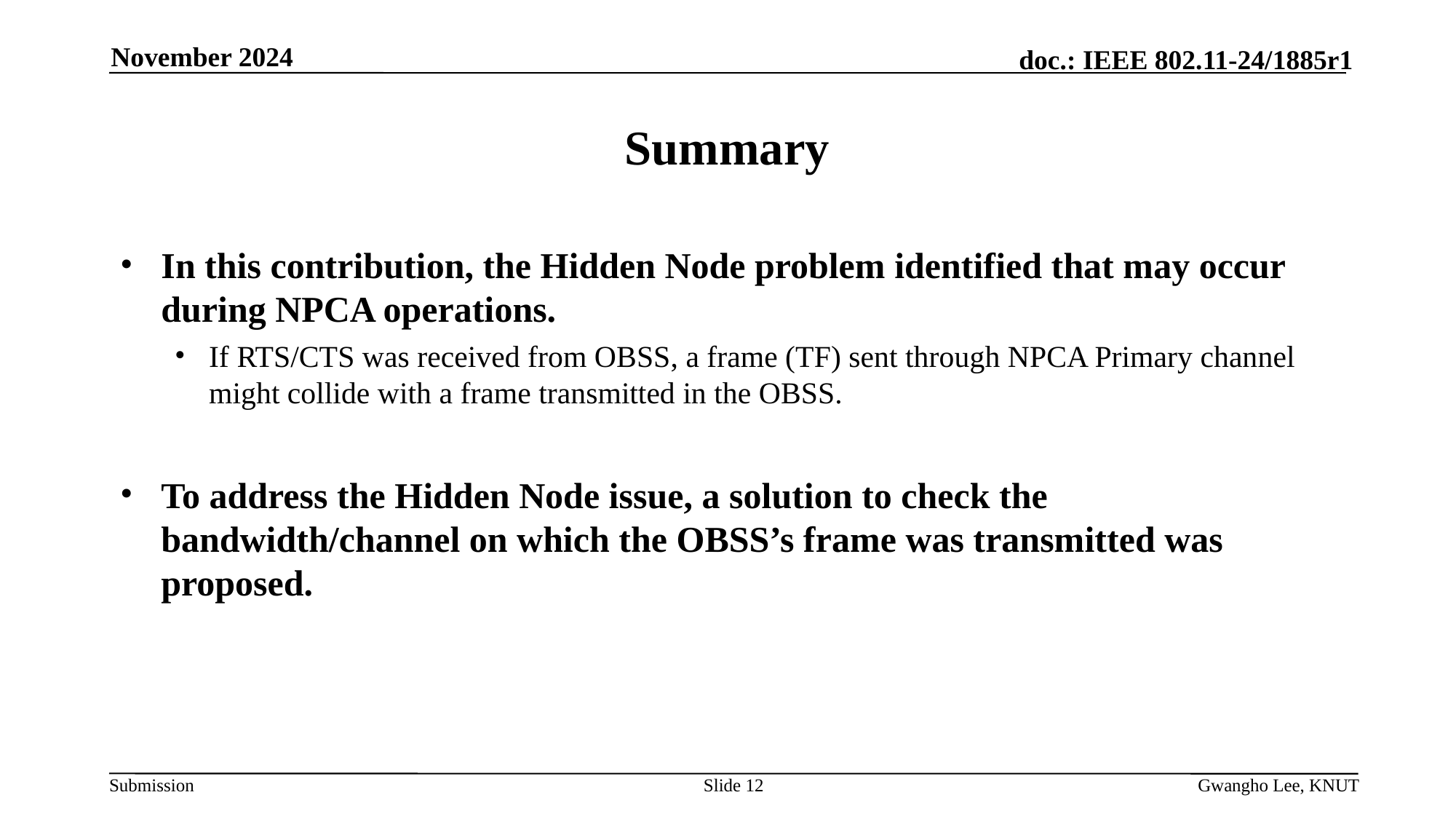

November 2024
# Summary
In this contribution, the Hidden Node problem identified that may occur during NPCA operations.
If RTS/CTS was received from OBSS, a frame (TF) sent through NPCA Primary channel might collide with a frame transmitted in the OBSS.

To address the Hidden Node issue, a solution to check the bandwidth/channel on which the OBSS’s frame was transmitted was proposed.
Slide 12
Gwangho Lee, KNUT